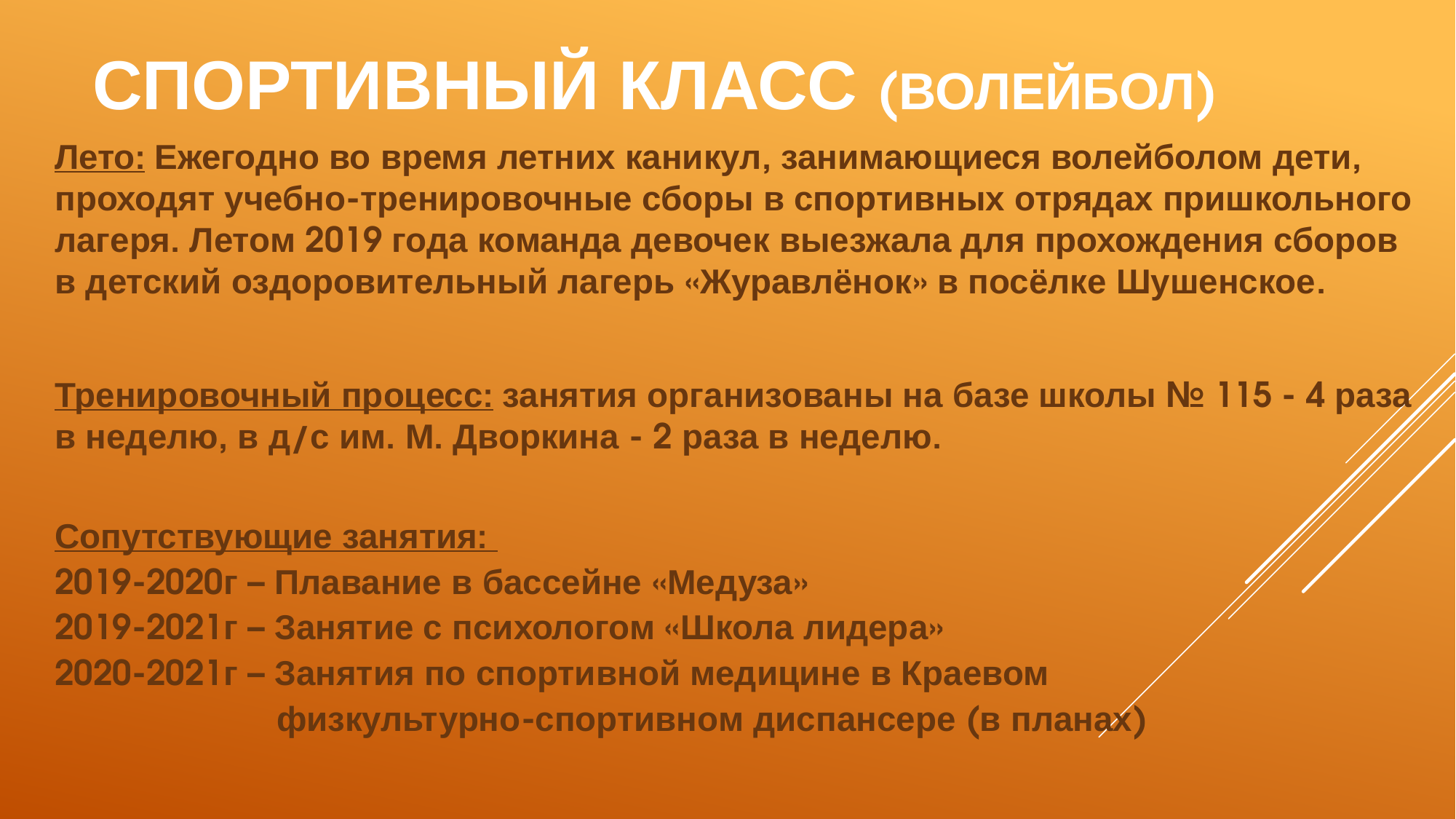

# Спортивный класс (волейбол)
Лето: Ежегодно во время летних каникул, занимающиеся волейболом дети, проходят учебно-тренировочные сборы в спортивных отрядах пришкольного лагеря. Летом 2019 года команда девочек выезжала для прохождения сборов в детский оздоровительный лагерь «Журавлёнок» в посёлке Шушенское.

Тренировочный процесс: занятия организованы на базе школы № 115 - 4 раза в неделю, в д/с им. М. Дворкина - 2 раза в неделю.

Сопутствующие занятия:
2019-2020г – Плавание в бассейне «Медуза»
2019-2021г – Занятие с психологом «Школа лидера»
2020-2021г – Занятия по спортивной медицине в Краевом
                       физкультурно-спортивном диспансере (в планах)